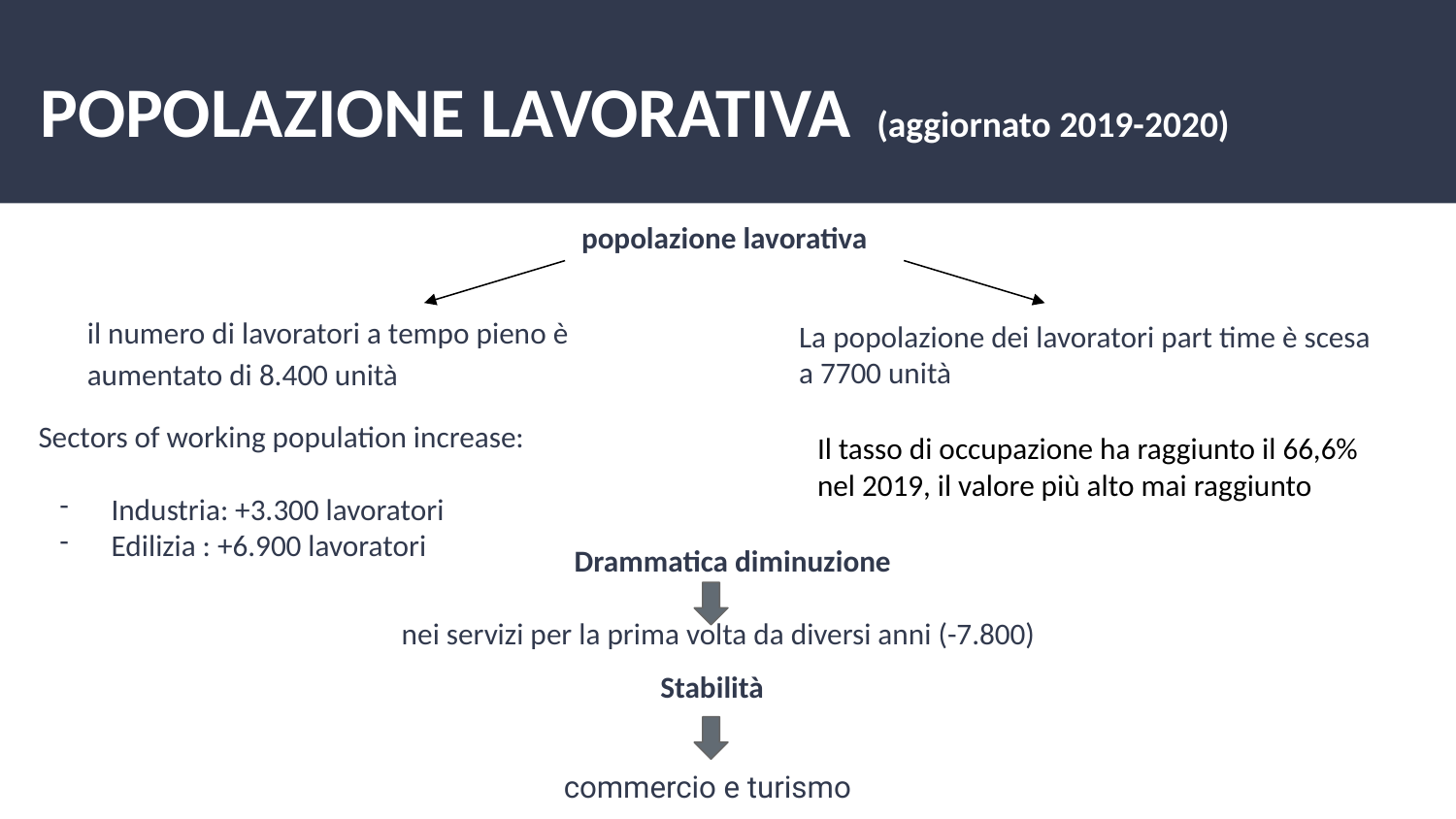

# POPOLAZIONE LAVORATIVA  (aggiornato 2019-2020)
popolazione lavorativa
il numero di lavoratori a tempo pieno è aumentato di 8.400 unità

La popolazione dei lavoratori part time è scesa a 7700 unità

Sectors of working population increase:

Industria: +3.300 lavoratori
Edilizia : +6.900 lavoratori

Il tasso di occupazione ha raggiunto il 66,6% nel 2019, il valore più alto mai raggiunto
    Drammatica diminuzione

nei servizi per la prima volta da diversi anni (-7.800)

   Stabilità

commercio e turismo